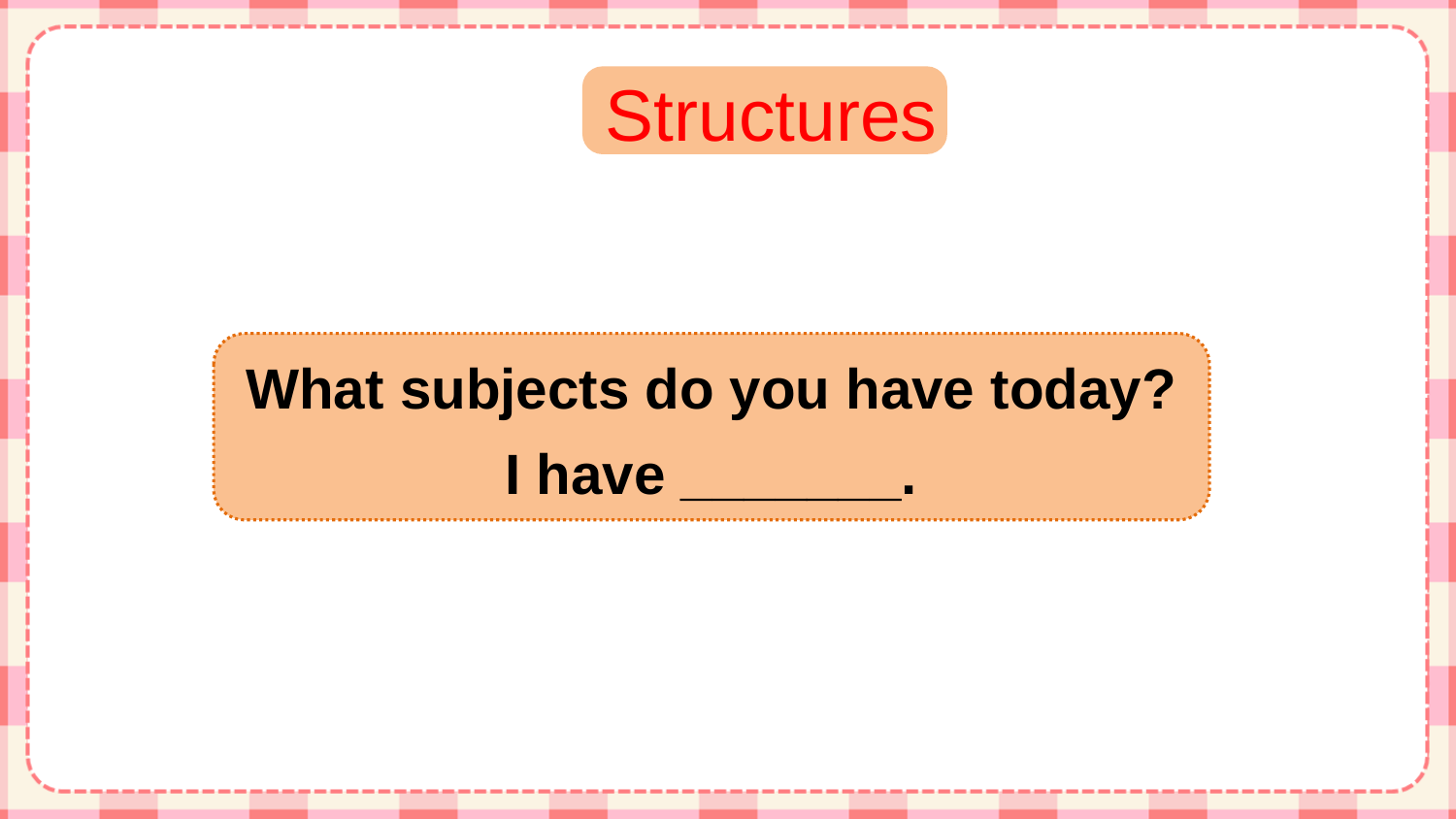

Structures

What subjects do you have today?
I have _______.